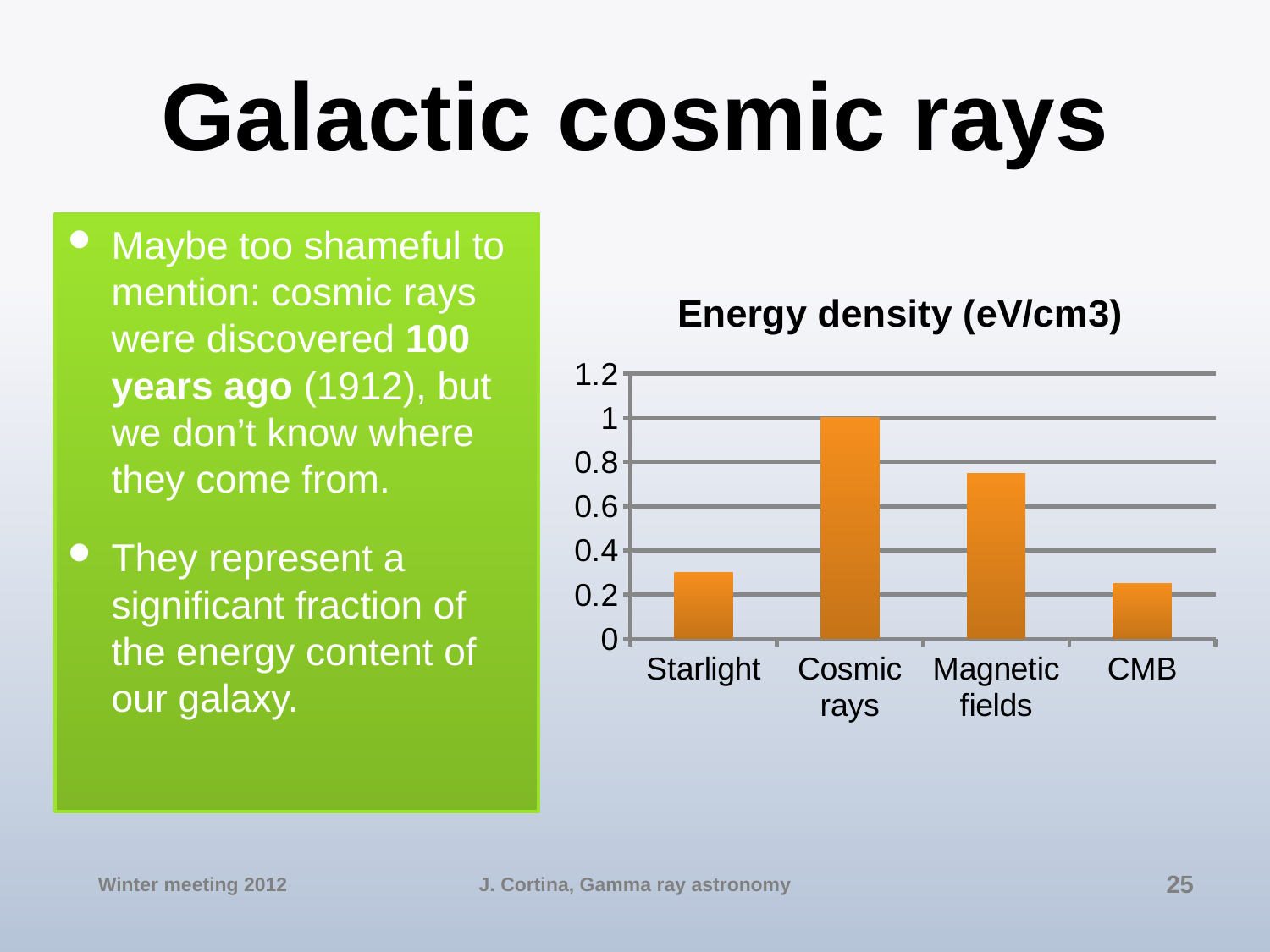

# Galactic cosmic rays
Maybe too shameful to mention: cosmic rays were discovered 100 years ago (1912), but we don’t know where they come from.
They represent a significant fraction of the energy content of our galaxy.

### Chart:

| Category |  Energy density (eV/cm3) |
|---|---|
| Starlight | 0.3 |
| Cosmic rays | 1.0 |
| Magnetic fields | 0.75 |
| CMB | 0.25 |
Winter meeting 2012
J. Cortina, Gamma ray astronomy
25